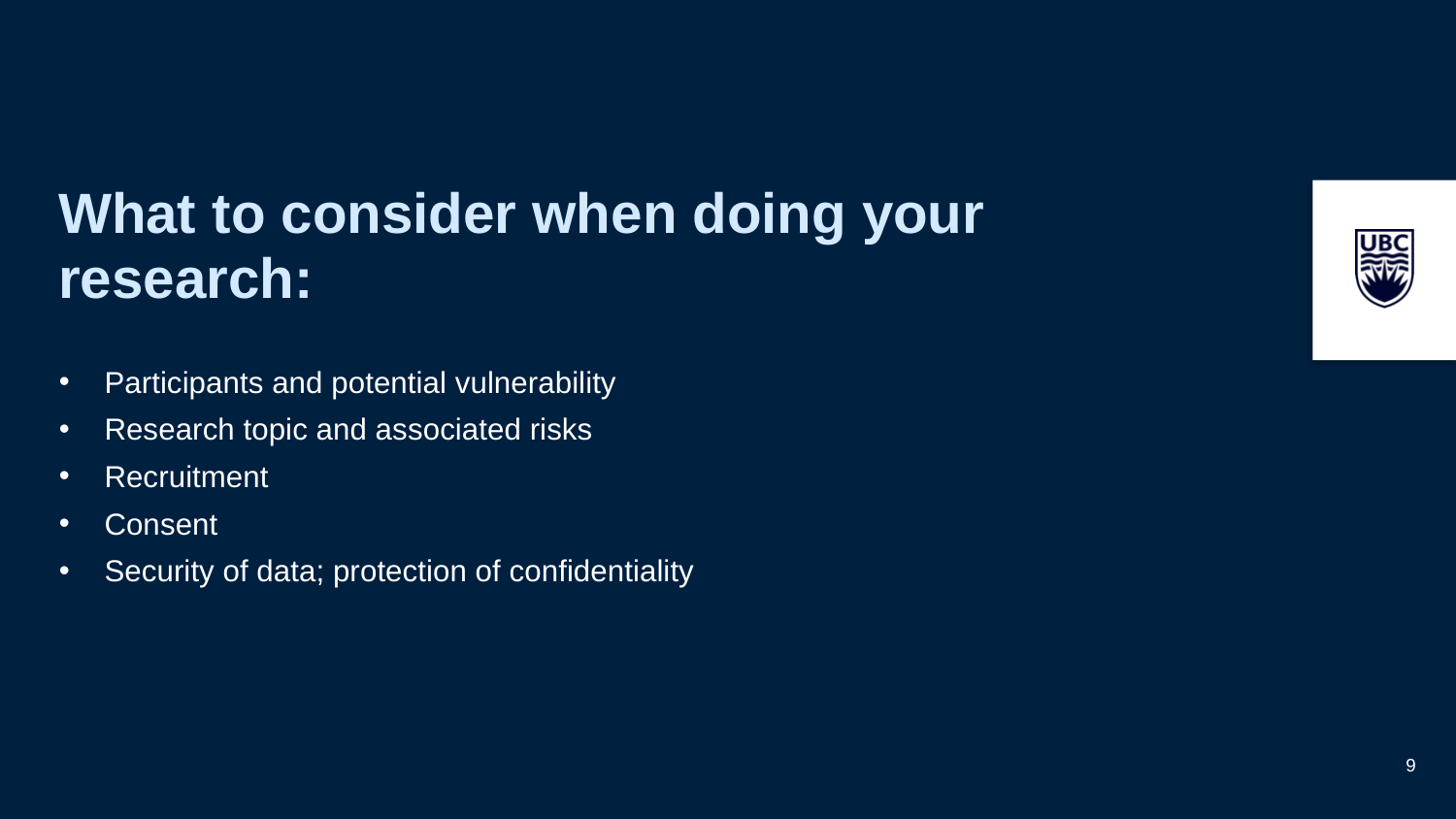

# What to consider when doing your research:
Participants and potential vulnerability
Research topic and associated risks
Recruitment
Consent
Security of data; protection of confidentiality